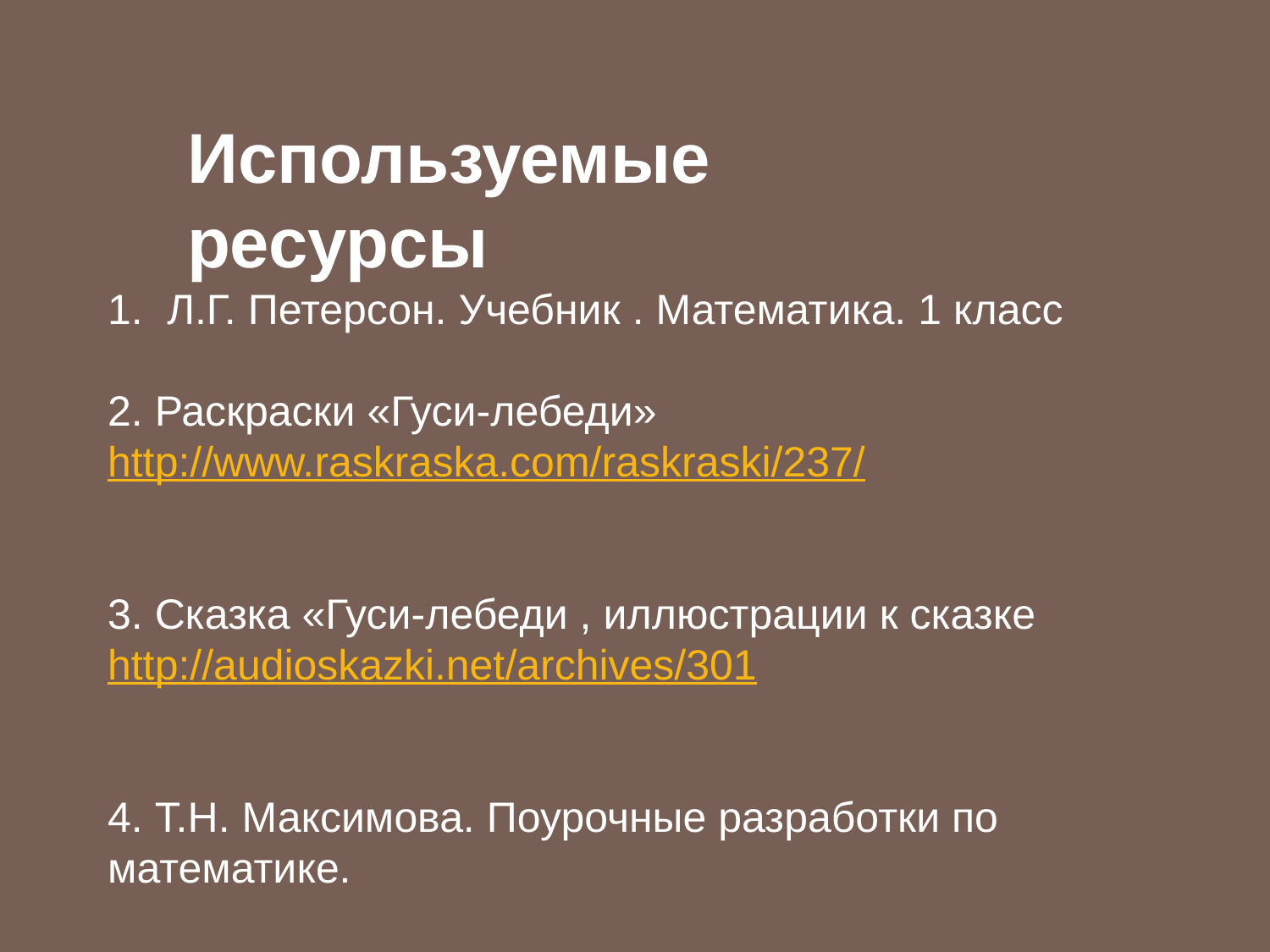

Используемые ресурсы

 Л.Г. Петерсон. Учебник . Математика. 1 класс

2. Раскраски «Гуси-лебеди»
http://www.raskraska.com/raskraski/237/

3. Сказка «Гуси-лебеди , иллюстрации к сказке
http://audioskazki.net/archives/301

4. Т.Н. Максимова. Поурочные разработки по математике.